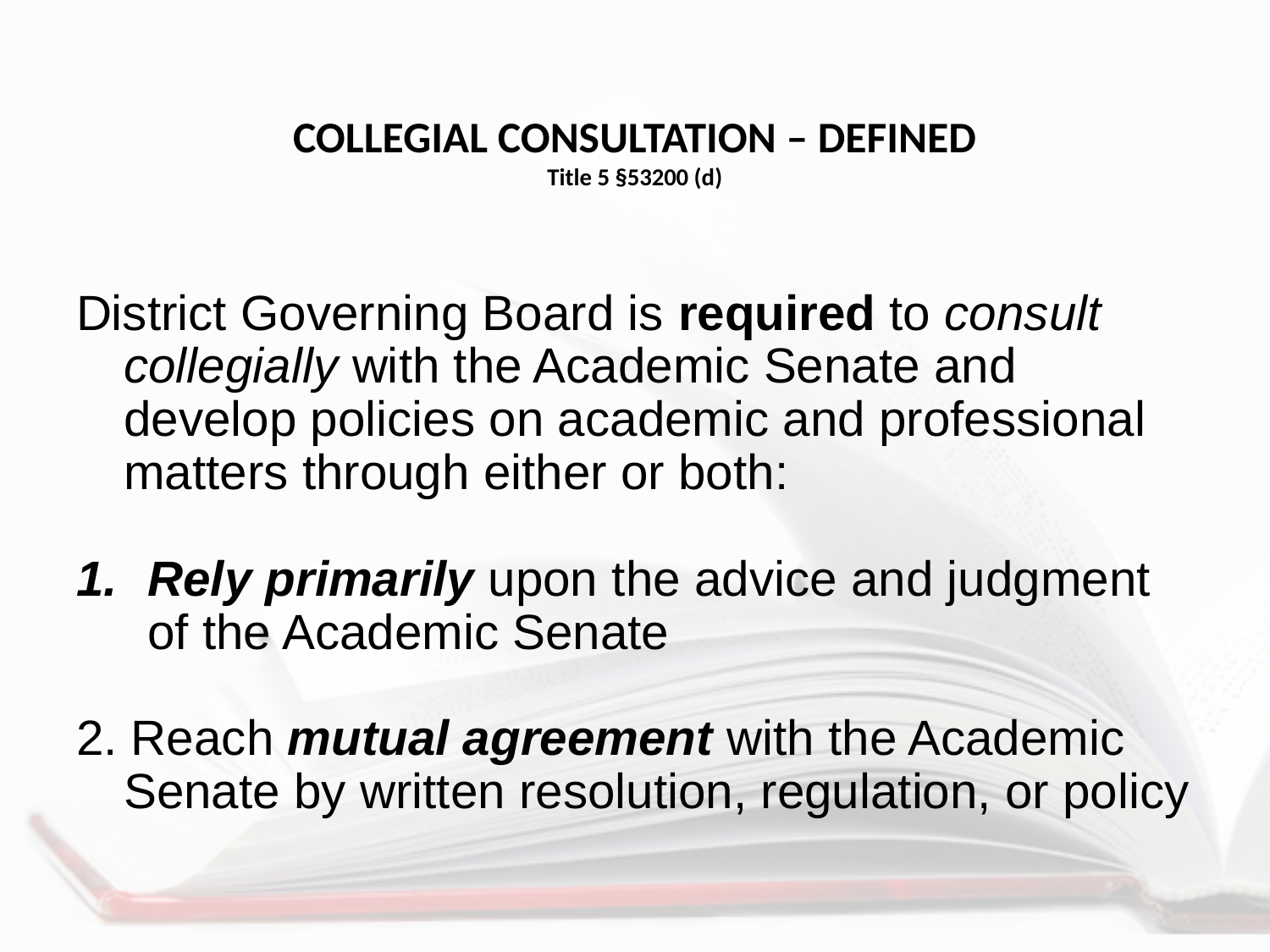

# COLLEGIAL CONSULTATION – DEFINED Title 5 §53200 (d)

District Governing Board is required to consult collegially with the Academic Senate and develop policies on academic and professional matters through either or both:

Rely primarily upon the advice and judgment of the Academic Senate

2. Reach mutual agreement with the Academic Senate by written resolution, regulation, or policy